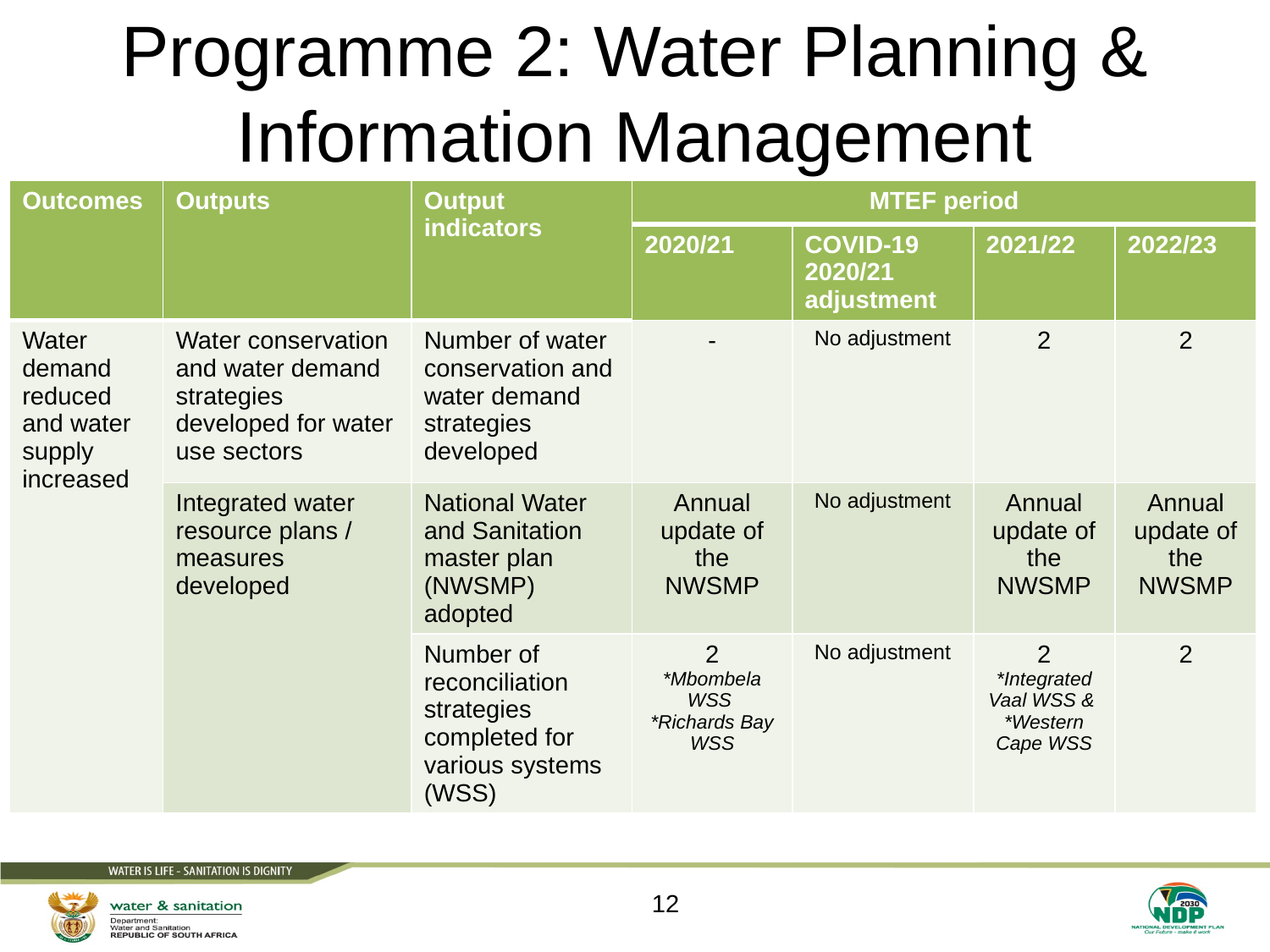

# Programme 2: Water Planning & Information Management
| Outcomes | Outputs | Output indicators | MTEF period |  |  |  |
| --- | --- | --- | --- | --- | --- | --- |
|  |  |  | 2020/21 | COVID-19 2020/21 adjustment | 2021/22 | 2022/23 |
| Water demand reduced and water supply increased | Water conservation and water demand strategies developed for water use sectors | Number of water conservation and water demand strategies developed | - | No adjustment | 2 | 2 |
|  | Integrated water resource plans / measures developed | National Water and Sanitation master plan (NWSMP) adopted | Annual update of the NWSMP | No adjustment | Annual update of the NWSMP | Annual update of the NWSMP |
|  |  | Number of reconciliation strategies completed for various systems (WSS) | 2 \*Mbombela WSS \*Richards Bay WSS | No adjustment | 2 \*Integrated Vaal WSS & \*Western Cape WSS | 2 |
12